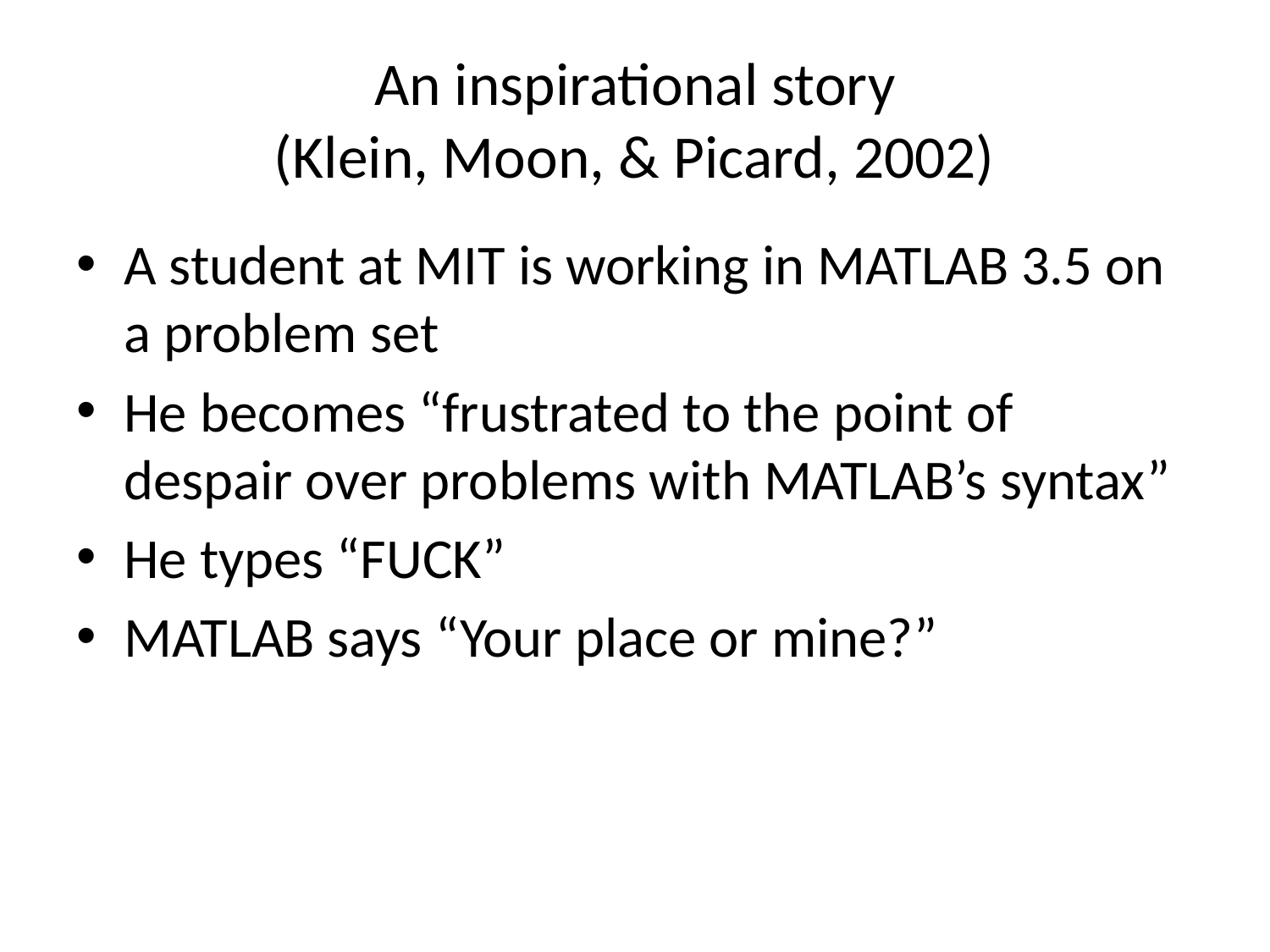

# An inspirational story (Klein, Moon, & Picard, 2002)
A student at MIT is working in MATLAB 3.5 on a problem set
He becomes “frustrated to the point of despair over problems with MATLAB’s syntax”
He types “FUCK”
MATLAB says “Your place or mine?”